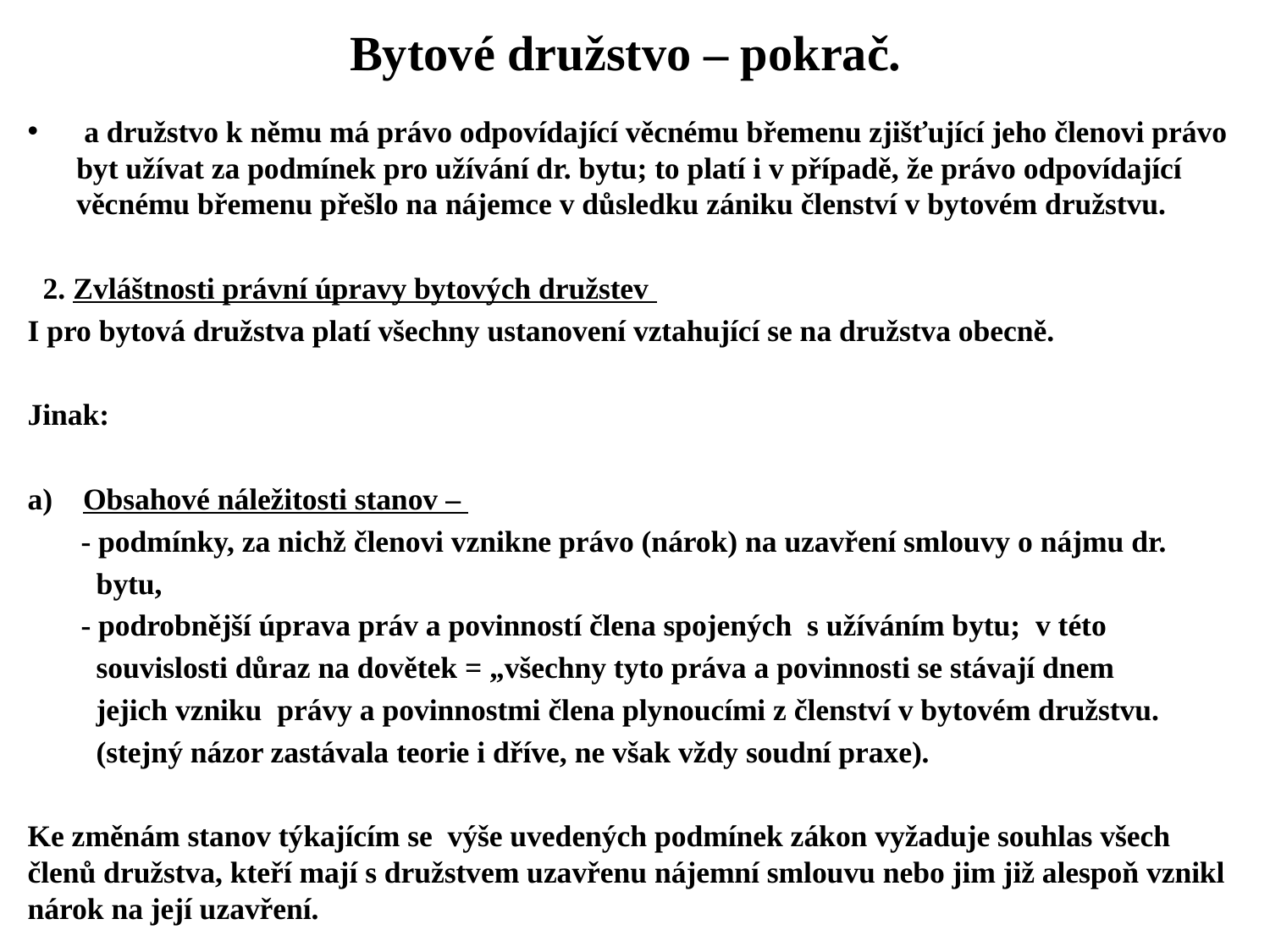

# Bytové družstvo – pokrač.
 a družstvo k němu má právo odpovídající věcnému břemenu zjišťující jeho členovi právo byt užívat za podmínek pro užívání dr. bytu; to platí i v případě, že právo odpovídající věcnému břemenu přešlo na nájemce v důsledku zániku členství v bytovém družstvu.

  2. Zvláštnosti právní úpravy bytových družstev
I pro bytová družstva platí všechny ustanovení vztahující se na družstva obecně.

Jinak:

a)    Obsahové náležitosti stanov –
       - podmínky, za nichž členovi vznikne právo (nárok) na uzavření smlouvy o nájmu dr.
         bytu,
       - podrobnější úprava práv a povinností člena spojených  s užíváním bytu;  v této
         souvislosti důraz na dovětek = „všechny tyto práva a povinnosti se stávají dnem
         jejich vzniku  právy a povinnostmi člena plynoucími z členství v bytovém družstvu.
         (stejný názor zastávala teorie i dříve, ne však vždy soudní praxe).

Ke změnám stanov týkajícím se  výše uvedených podmínek zákon vyžaduje souhlas všech členů družstva, kteří mají s družstvem uzavřenu nájemní smlouvu nebo jim již alespoň vznikl nárok na její uzavření.